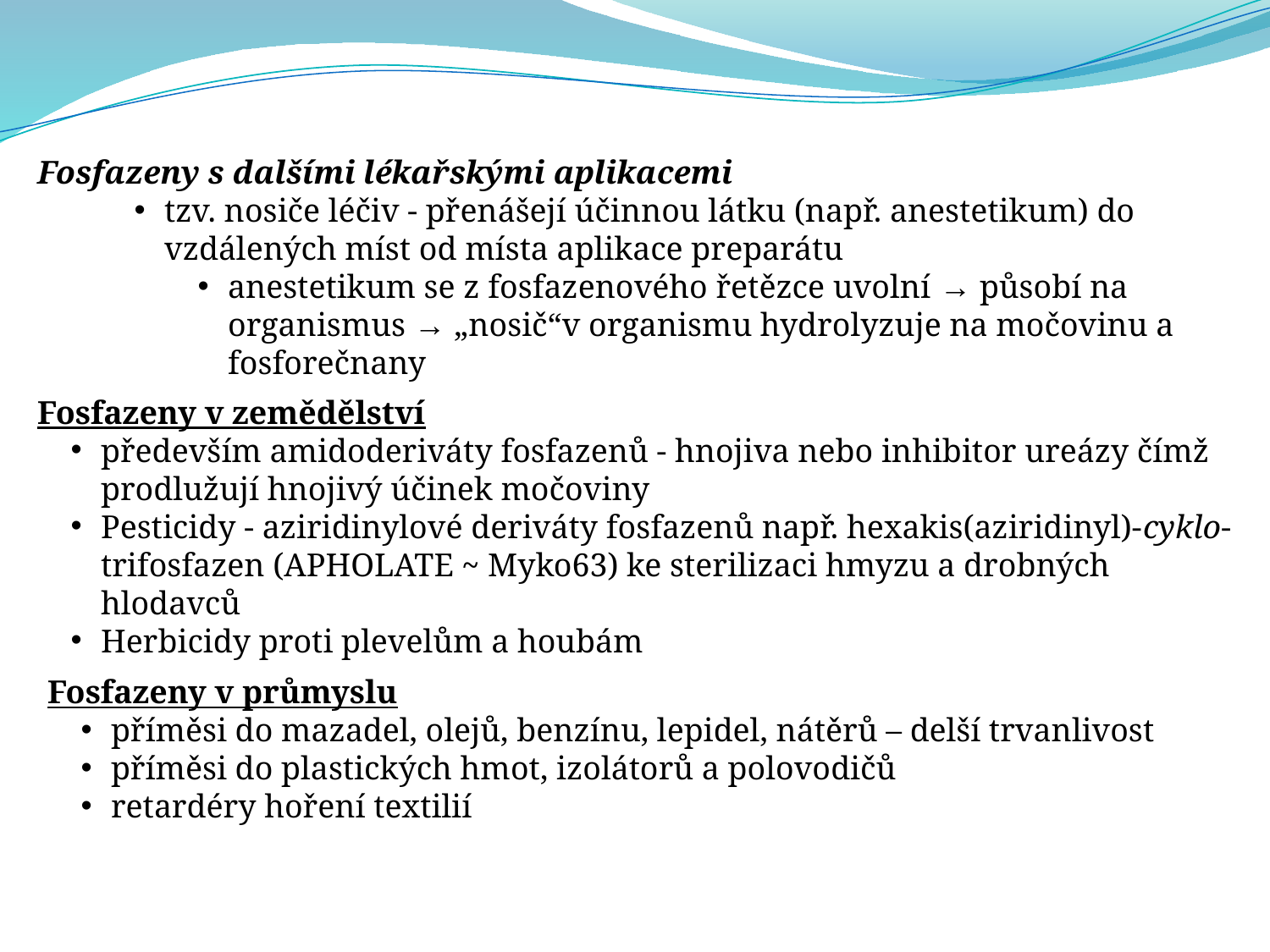

Fosfazeny s dalšími lékařskými aplikacemi
tzv. nosiče léčiv - přenášejí účinnou látku (např. anestetikum) do vzdálených míst od místa aplikace preparátu
anestetikum se z fosfazenového řetězce uvolní → působí na organismus → „nosič“v organismu hydrolyzuje na močovinu a fosforečnany
Fosfazeny v zemědělství
především amidoderiváty fosfazenů - hnojiva nebo inhibitor ureázy čímž prodlužují hnojivý účinek močoviny
Pesticidy - aziridinylové deriváty fosfazenů např. hexakis(aziridinyl)-cyklo-trifosfazen (APHOLATE ~ Myko63) ke sterilizaci hmyzu a drobných hlodavců
Herbicidy proti plevelům a houbám
Fosfazeny v průmyslu
příměsi do mazadel, olejů, benzínu, lepidel, nátěrů – delší trvanlivost
příměsi do plastických hmot, izolátorů a polovodičů
retardéry hoření textilií